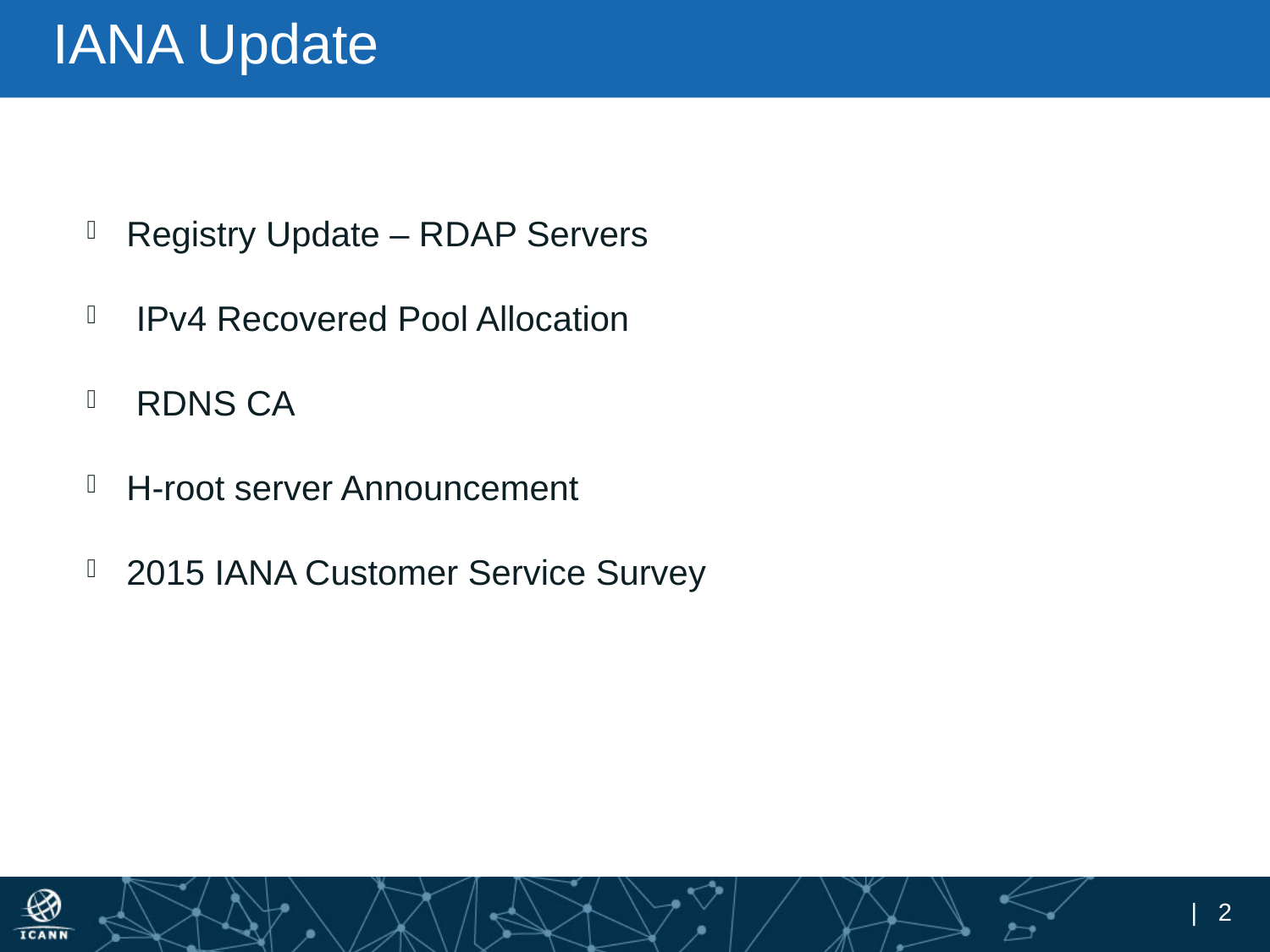

# IANA Update
Registry Update – RDAP Servers

 IPv4 Recovered Pool Allocation
 RDNS CA

H-root server Announcement

2015 IANA Customer Service Survey